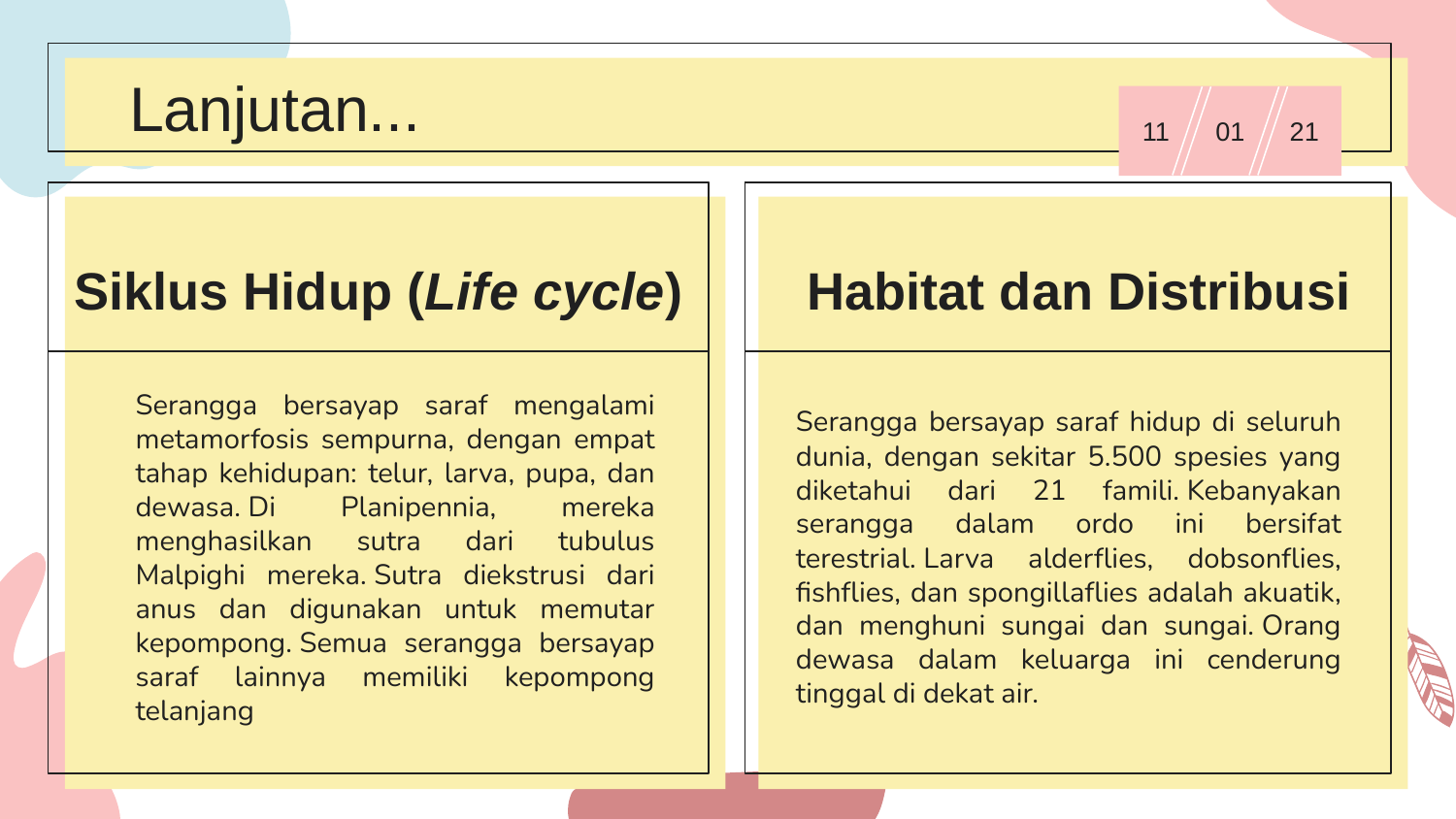

Lanjutan...

# 11
01
21
Siklus Hidup (Life cycle)
Habitat dan Distribusi
	Serangga bersayap saraf hidup di seluruh dunia, dengan sekitar 5.500 spesies yang diketahui dari 21 famili. Kebanyakan serangga dalam ordo ini bersifat terestrial. Larva alderflies, dobsonflies, fishflies, dan spongillaflies adalah akuatik, dan menghuni sungai dan sungai. Orang dewasa dalam keluarga ini cenderung tinggal di dekat air.
	Serangga bersayap saraf mengalami metamorfosis sempurna, dengan empat tahap kehidupan: telur, larva, pupa, dan dewasa. Di Planipennia, mereka menghasilkan sutra dari tubulus Malpighi mereka. Sutra diekstrusi dari anus dan digunakan untuk memutar kepompong. Semua serangga bersayap saraf lainnya memiliki kepompong telanjang